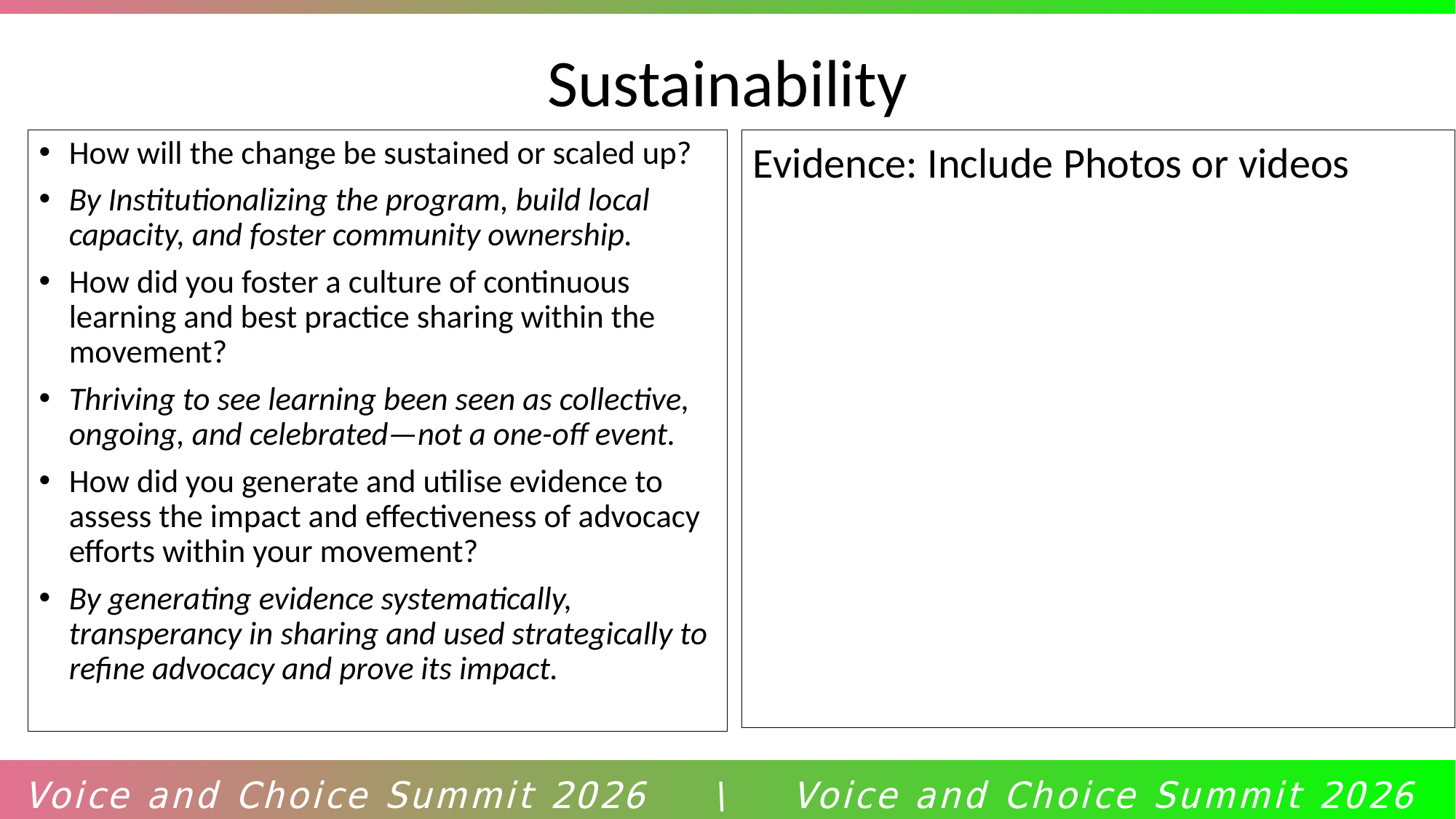

Sustainability
How will the change be sustained or scaled up?
By Institutionalizing the program, build local capacity, and foster community ownership.
How did you foster a culture of continuous learning and best practice sharing within the movement?
Thriving to see learning been seen as collective, ongoing, and celebrated—not a one-off event.
How did you generate and utilise evidence to assess the impact and effectiveness of advocacy efforts within your movement?
By generating evidence systematically, transperancy in sharing and used strategically to refine advocacy and prove its impact.
Evidence: Include Photos or videos

Voice and Choice Summit 2026    \    Voice and Choice Summit 2026